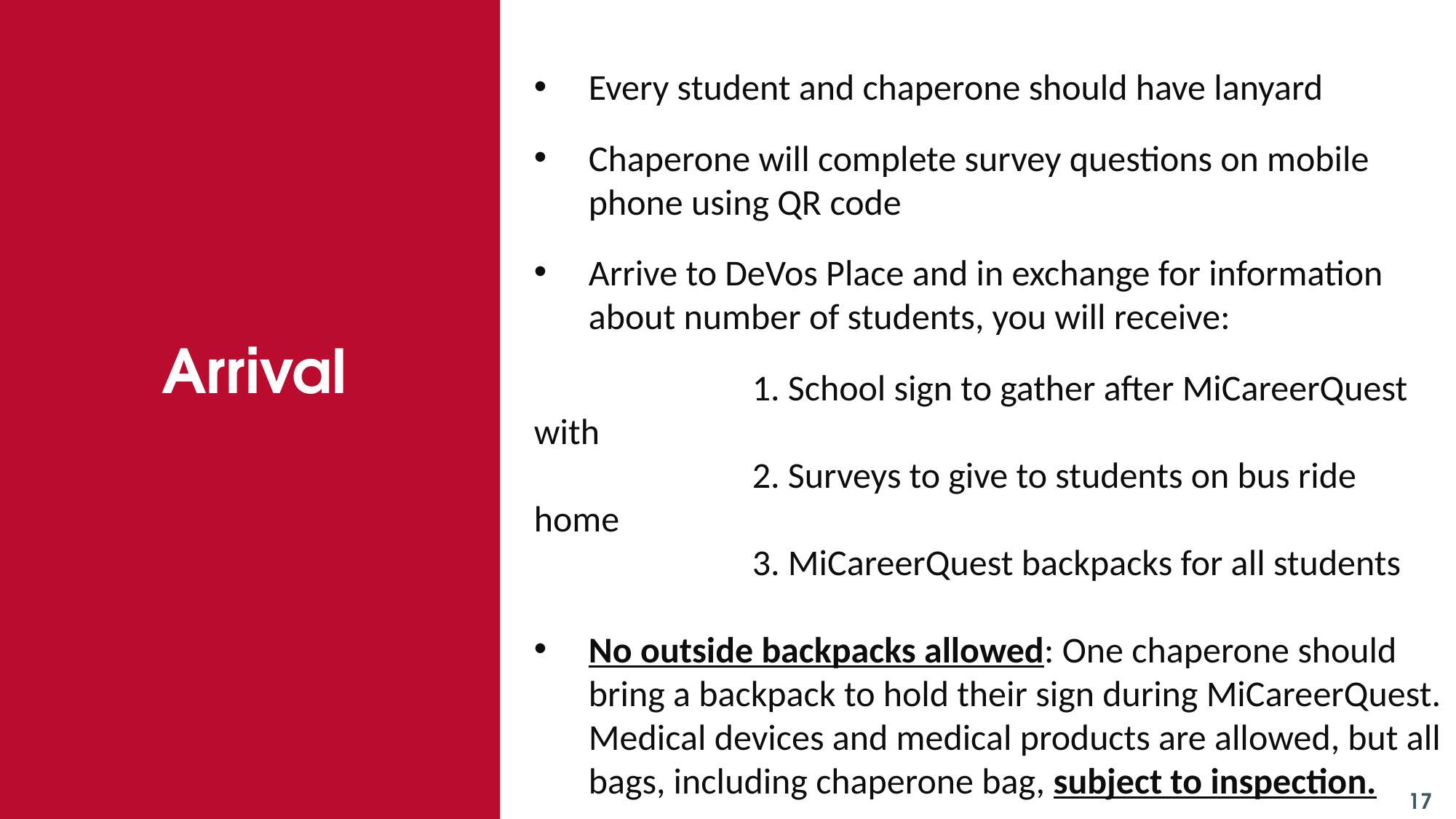

Every student and chaperone should have lanyard
Chaperone will complete survey questions on mobile phone using QR code
Arrive to DeVos Place and in exchange for information about number of students, you will receive:
		1. School sign to gather after MiCareerQuest with
		2. Surveys to give to students on bus ride home
		3. MiCareerQuest backpacks for all students

No outside backpacks allowed: One chaperone should bring a backpack to hold their sign during MiCareerQuest. Medical devices and medical products are allowed, but all bags, including chaperone bag, subject to inspection.

Arrival